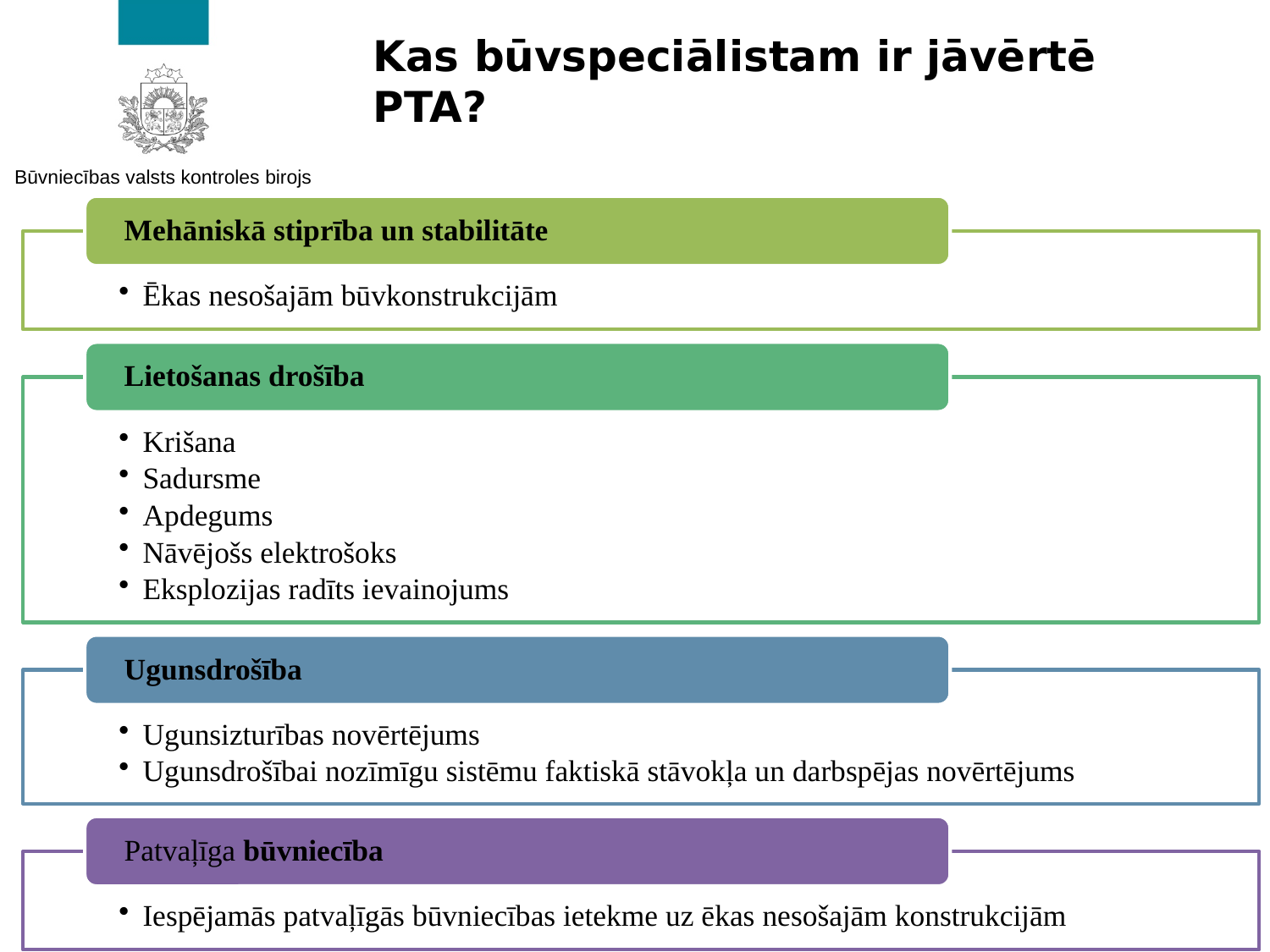

# Kas būvspeciālistam ir jāvērtē PTA?
Ēkas nesošajām būvkonstrukcijām
Mehāniskā stiprība un stabilitāte
Krišana
Sadursme
Apdegums
Nāvējošs elektrošoks
Eksplozijas radīts ievainojums
Lietošanas drošība
Ugunsizturības novērtējums
Ugunsdrošībai nozīmīgu sistēmu faktiskā stāvokļa un darbspējas novērtējums
Ugunsdrošība
Iespējamās patvaļīgās būvniecības ietekme uz ēkas nesošajām konstrukcijām
Patvaļīga būvniecība

3. un 2. grupas publiskas ēkas